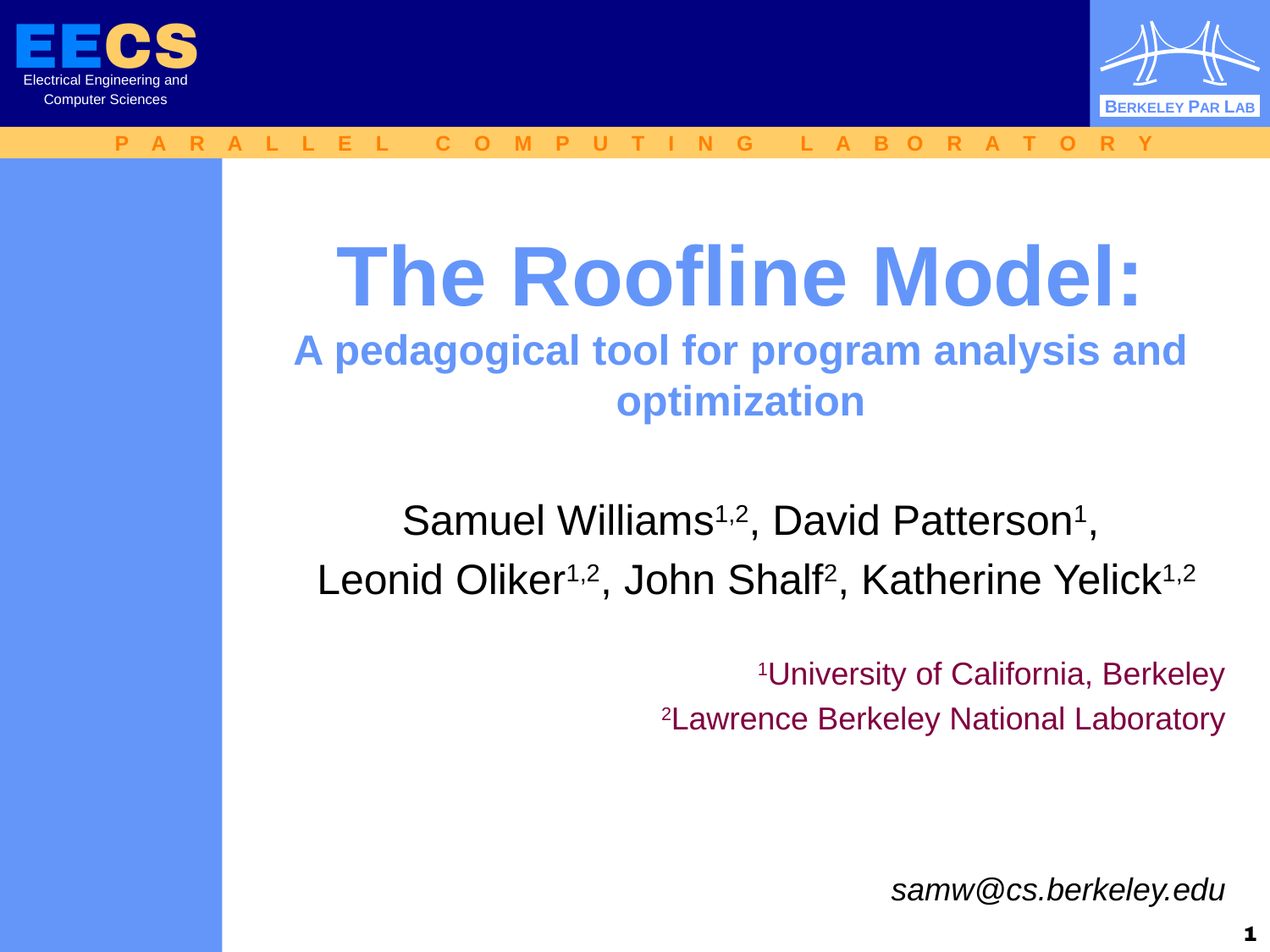

# The Roofline Model: A pedagogical tool for program analysis and optimization
Samuel Williams1,2, David Patterson1,
Leonid Oliker1,2, John Shalf2, Katherine Yelick1,2

1University of California, Berkeley
2Lawrence Berkeley National Laboratory

samw@cs.berkeley.edu
1